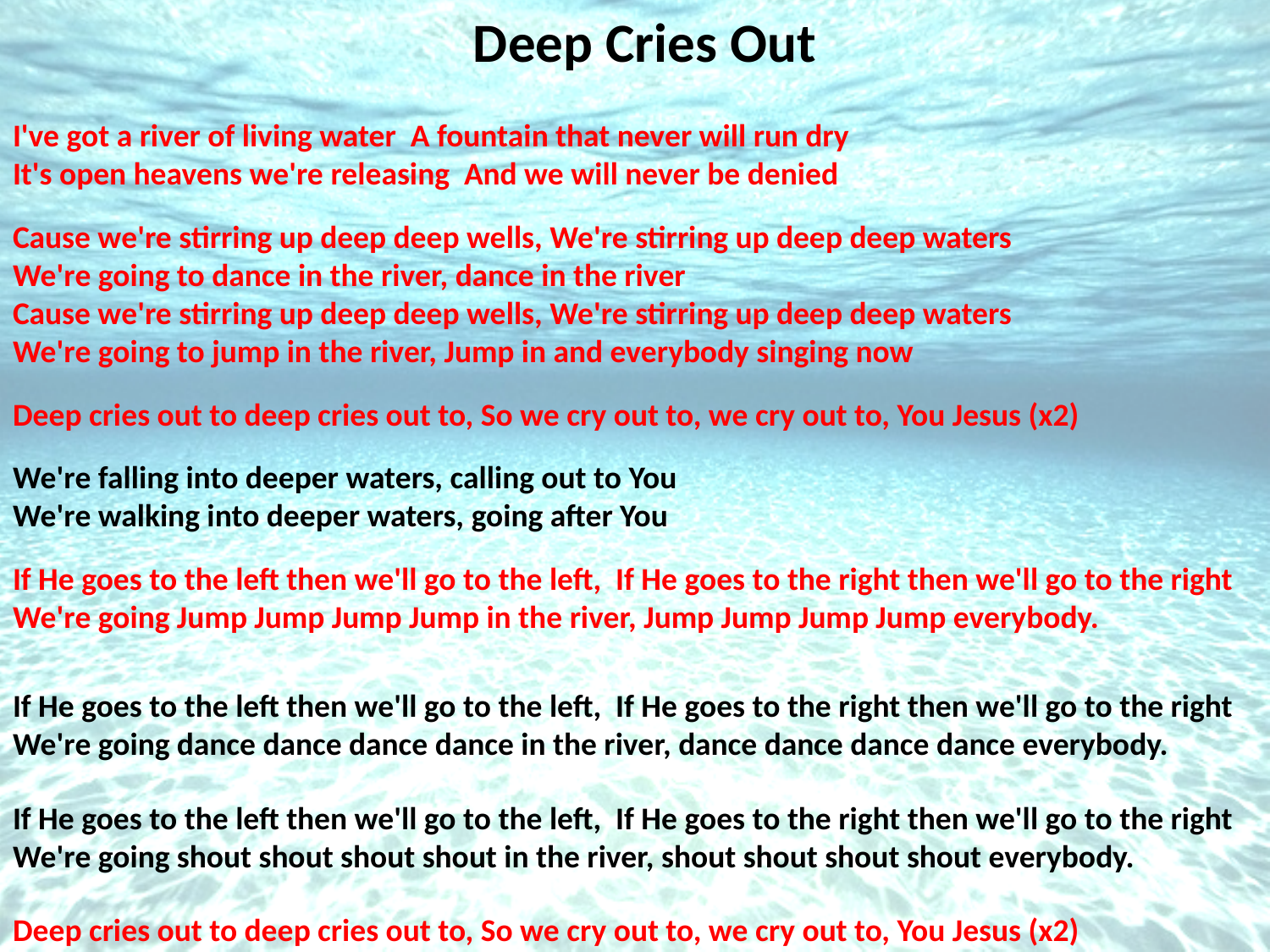

# Deep Cries Out
I've got a river of living water  A fountain that never will run dry
It's open heavens we're releasing  And we will never be denied
Cause we're stirring up deep deep wells, We're stirring up deep deep waters
We're going to dance in the river, dance in the river
Cause we're stirring up deep deep wells, We're stirring up deep deep waters
We're going to jump in the river, Jump in and everybody singing now
Deep cries out to deep cries out to, So we cry out to, we cry out to, You Jesus (x2)
We're falling into deeper waters, calling out to You
We're walking into deeper waters, going after You
If He goes to the left then we'll go to the left,  If He goes to the right then we'll go to the right
We're going Jump Jump Jump Jump in the river, Jump Jump Jump Jump everybody.

If He goes to the left then we'll go to the left,  If He goes to the right then we'll go to the right
We're going dance dance dance dance in the river, dance dance dance dance everybody.

If He goes to the left then we'll go to the left,  If He goes to the right then we'll go to the right
We're going shout shout shout shout in the river, shout shout shout shout everybody.

Deep cries out to deep cries out to, So we cry out to, we cry out to, You Jesus (x2)